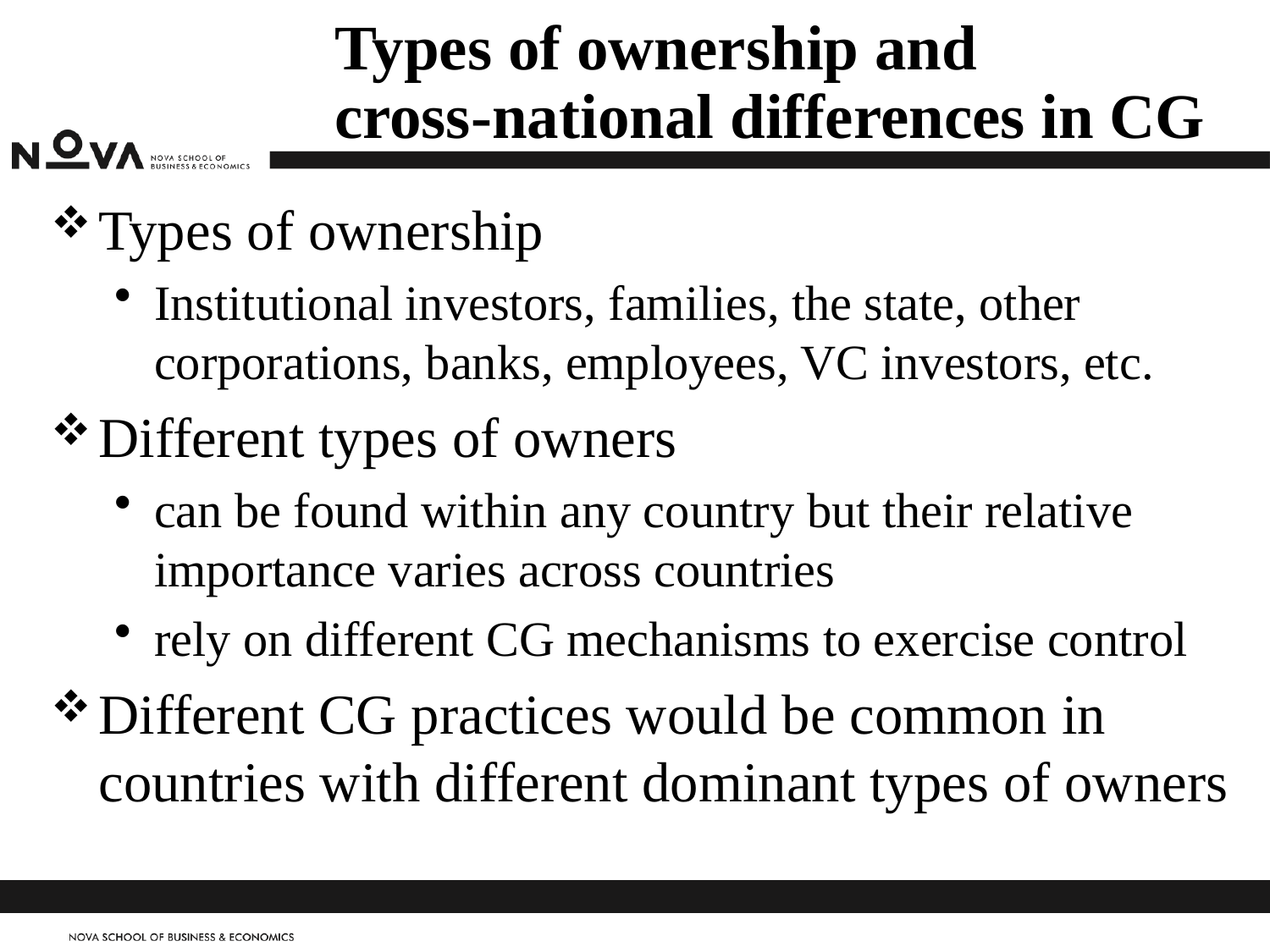

# Types of ownership and cross-national differences in CG
Types of ownership
Institutional investors, families, the state, other corporations, banks, employees, VC investors, etc.
Different types of owners
can be found within any country but their relative importance varies across countries
rely on different CG mechanisms to exercise control
Different CG practices would be common in countries with different dominant types of owners